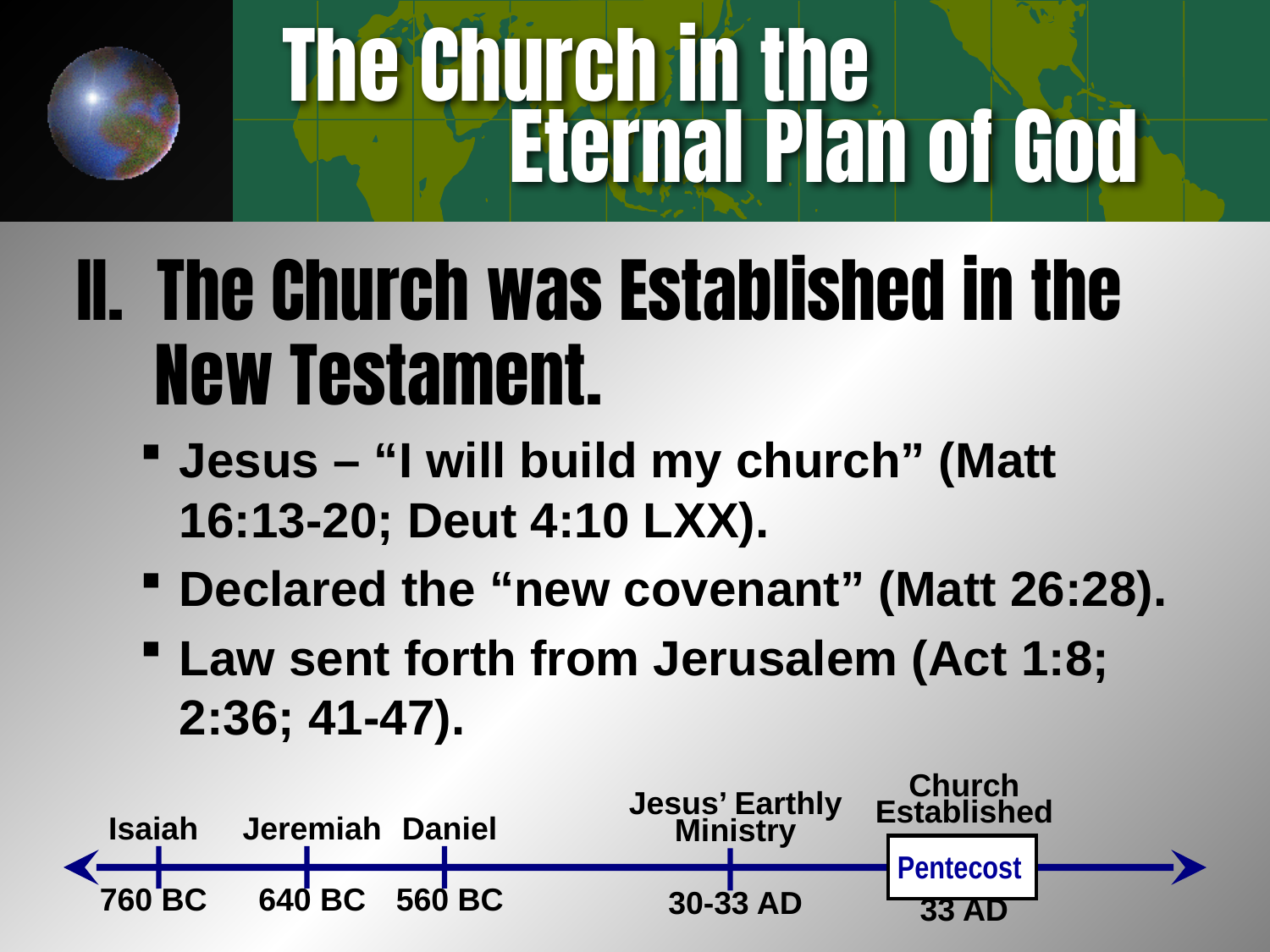

# The Church in the                          Eternal Plan of God
II.  The Church was Established in the New Testament.
Jesus – “I will build my church” (Matt 16:13-20; Deut 4:10 LXX).
Declared the “new covenant” (Matt 26:28).
Law sent forth from Jerusalem (Act 1:8; 2:36; 41-47).
Church Established

33 AD
Isaiah
760 BC
Jeremiah
640 BC
Daniel
560 BC
Jesus’ Earthly Ministry
30-33 AD

Pentecost